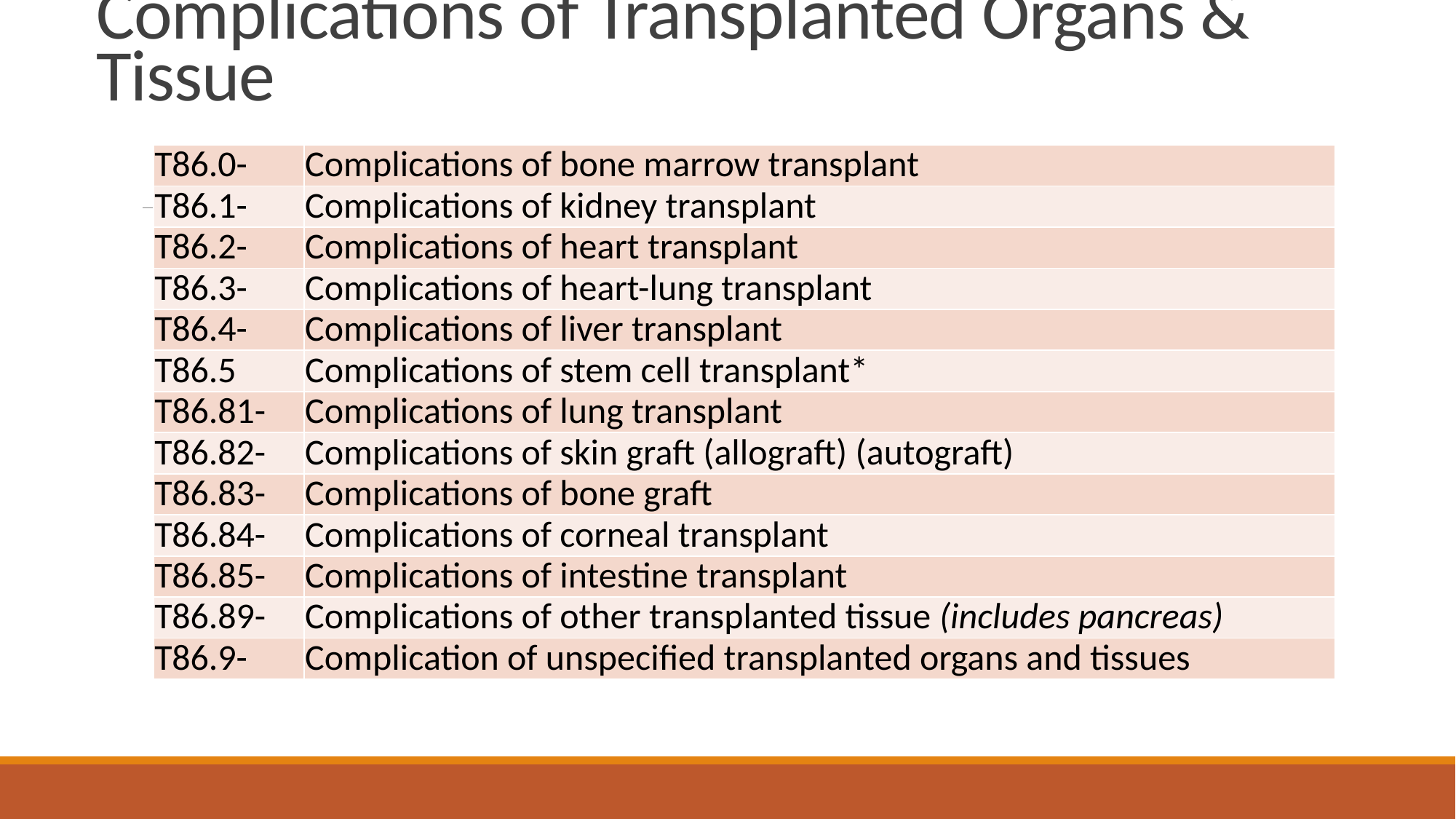

# Complications of Transplanted Organs & Tissue
| T86.0- | Complications of bone marrow transplant |
| --- | --- |
| T86.1- | Complications of kidney transplant |
| T86.2- | Complications of heart transplant |
| T86.3- | Complications of heart-lung transplant |
| T86.4- | Complications of liver transplant |
| T86.5 | Complications of stem cell transplant\* |
| T86.81- | Complications of lung transplant |
| T86.82- | Complications of skin graft (allograft) (autograft) |
| T86.83- | Complications of bone graft |
| T86.84- | Complications of corneal transplant |
| T86.85- | Complications of intestine transplant |
| T86.89- | Complications of other transplanted tissue (includes pancreas) |
| T86.9- | Complication of unspecified transplanted organs and tissues |